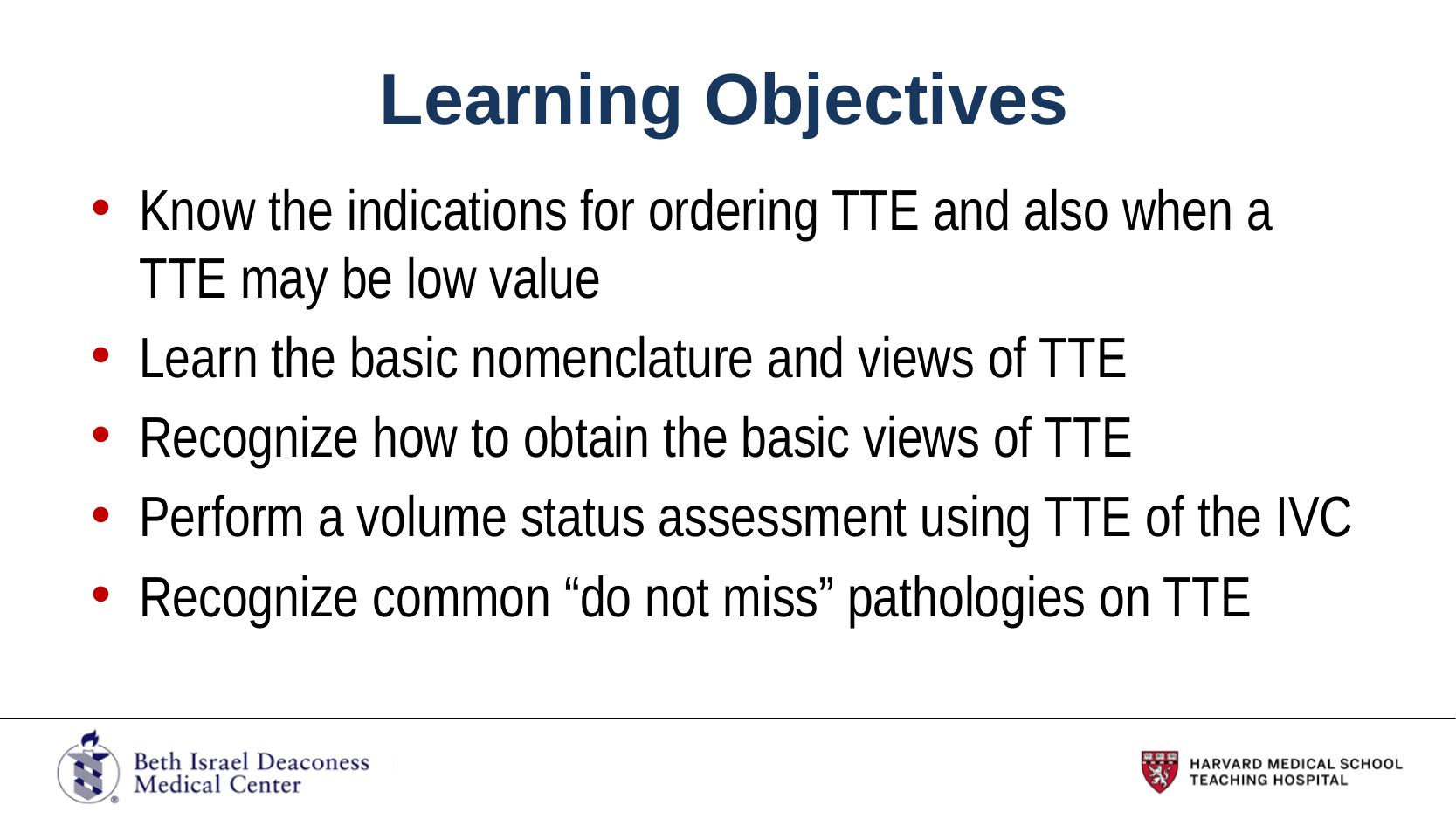

# Learning Objectives
Know the indications for ordering TTE and also when a TTE may be low value
Learn the basic nomenclature and views of TTE
Recognize how to obtain the basic views of TTE
Perform a volume status assessment using TTE of the IVC
Recognize common “do not miss” pathologies on TTE